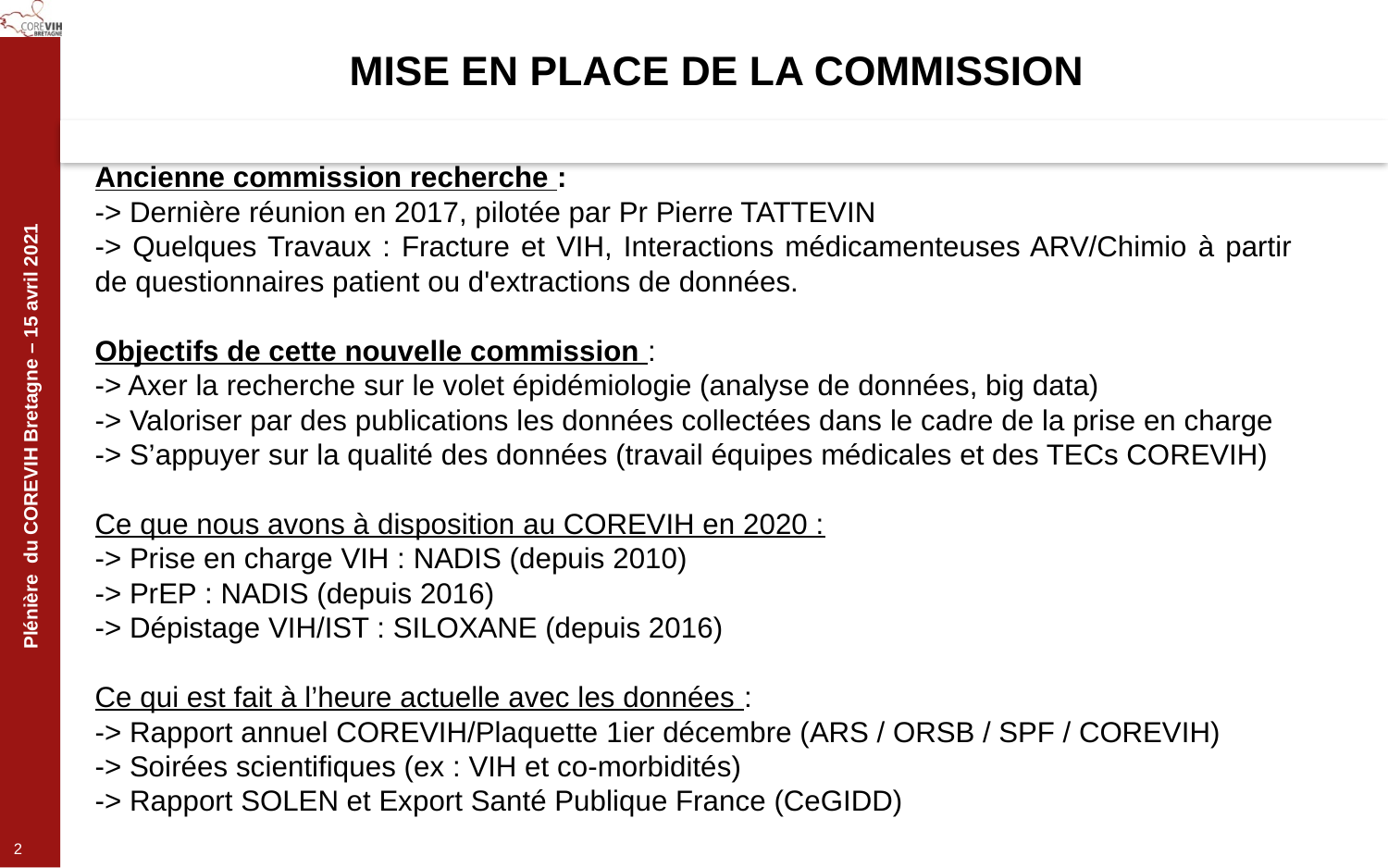

MISE EN PLACE DE LA COMMISSION
Ancienne commission recherche :
-> Dernière réunion en 2017, pilotée par Pr Pierre TATTEVIN
-> Quelques Travaux : Fracture et VIH, Interactions médicamenteuses ARV/Chimio à partir de questionnaires patient ou d'extractions de données.

Objectifs de cette nouvelle commission :
-> Axer la recherche sur le volet épidémiologie (analyse de données, big data)
-> Valoriser par des publications les données collectées dans le cadre de la prise en charge
-> S’appuyer sur la qualité des données (travail équipes médicales et des TECs COREVIH)

Ce que nous avons à disposition au COREVIH en 2020 :
-> Prise en charge VIH : NADIS (depuis 2010)
-> PrEP : NADIS (depuis 2016)
-> Dépistage VIH/IST : SILOXANE (depuis 2016)

Ce qui est fait à l’heure actuelle avec les données :
-> Rapport annuel COREVIH/Plaquette 1ier décembre (ARS / ORSB / SPF / COREVIH)
-> Soirées scientifiques (ex : VIH et co-morbidités)
-> Rapport SOLEN et Export Santé Publique France (CeGIDD)